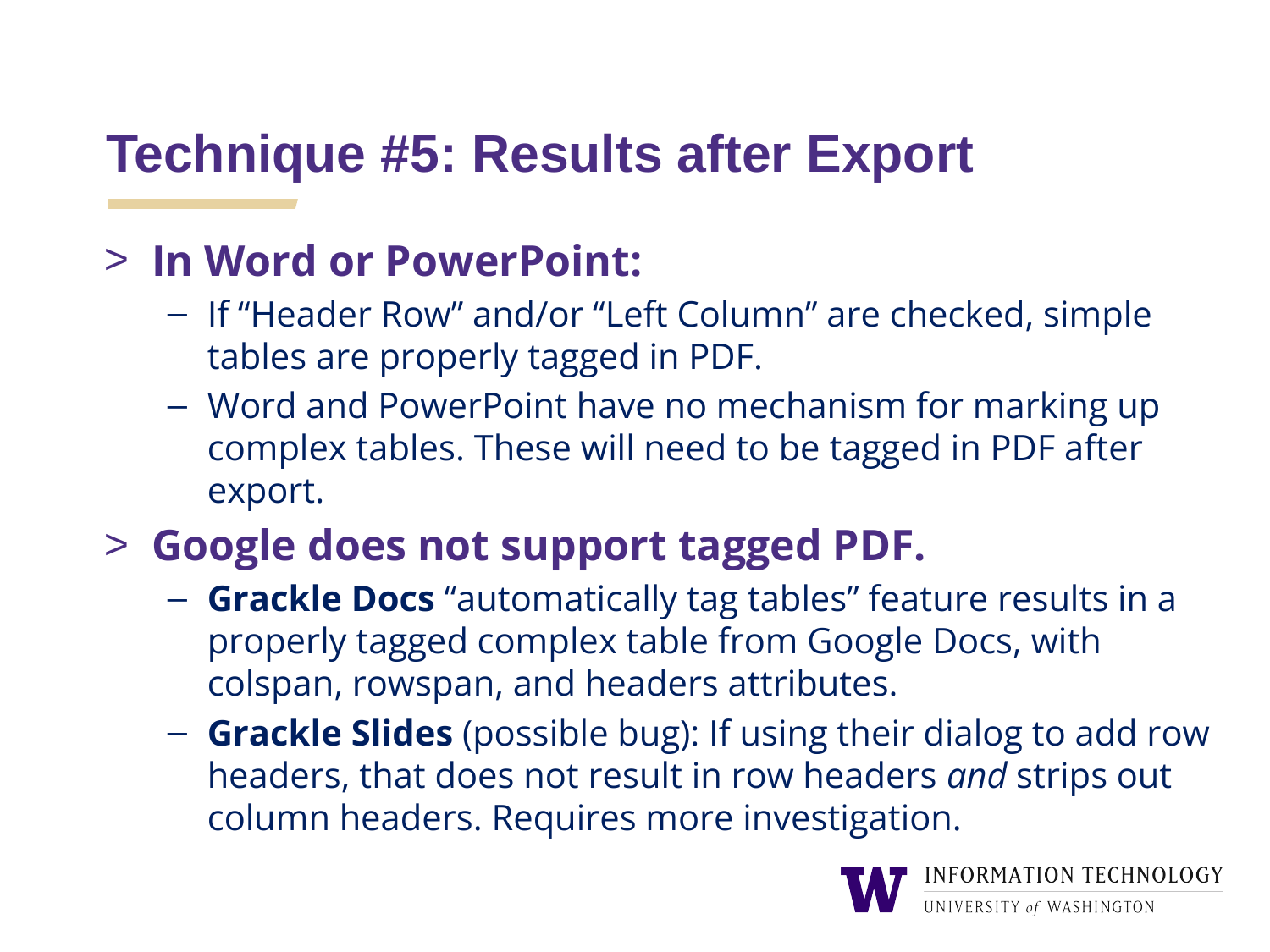

# Technique #5: Results after Export
In Word or PowerPoint:
If “Header Row” and/or “Left Column” are checked, simple tables are properly tagged in PDF.
Word and PowerPoint have no mechanism for marking up complex tables. These will need to be tagged in PDF after export.
Google does not support tagged PDF.
Grackle Docs “automatically tag tables” feature results in a properly tagged complex table from Google Docs, with colspan, rowspan, and headers attributes.
Grackle Slides (possible bug): If using their dialog to add row headers, that does not result in row headers and strips out column headers. Requires more investigation.